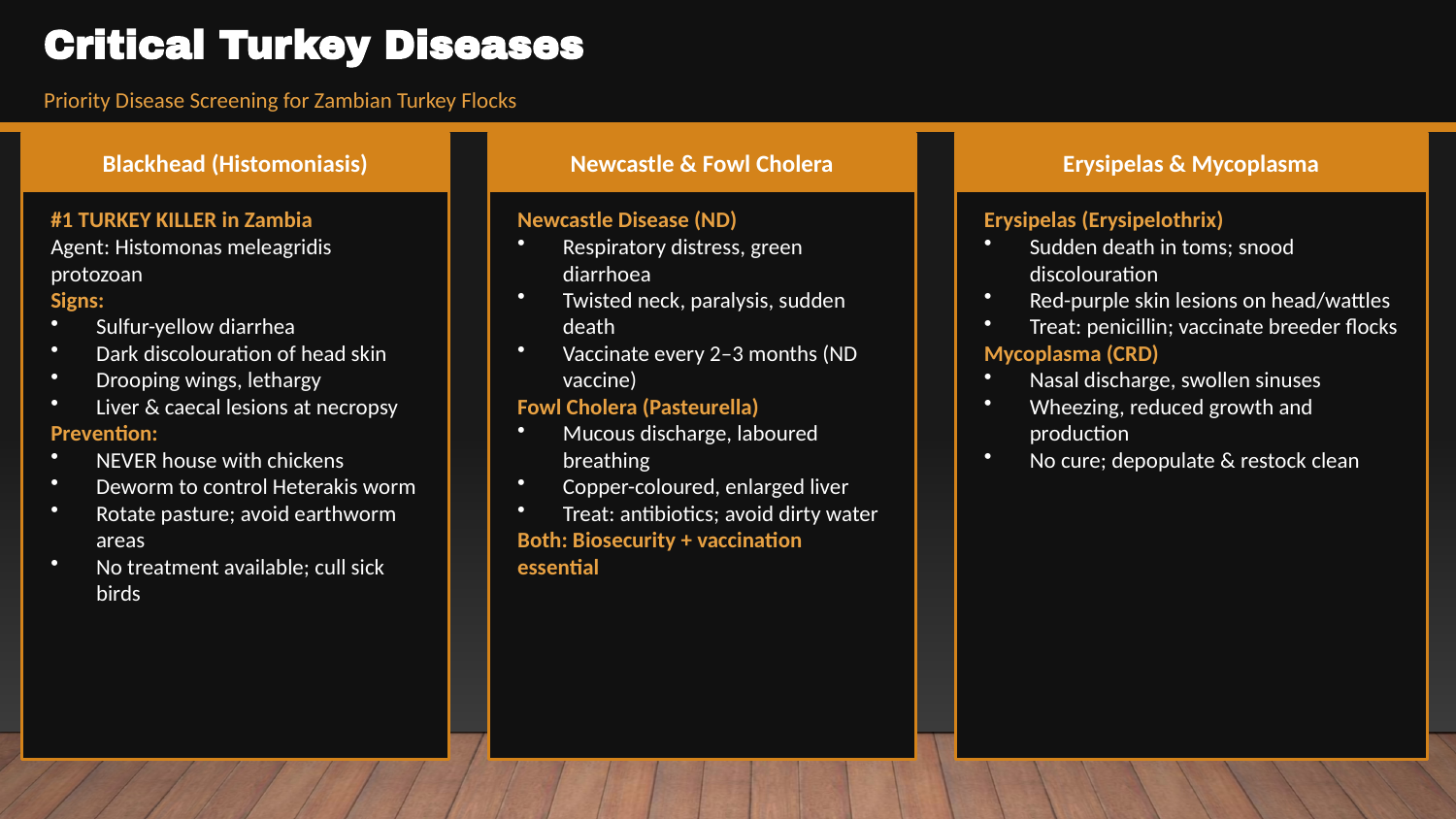

Critical Turkey Diseases
Priority Disease Screening for Zambian Turkey Flocks

Blackhead (Histomoniasis)

Newcastle & Fowl Cholera

Erysipelas & Mycoplasma
#1 TURKEY KILLER in Zambia
Agent: Histomonas meleagridis protozoan
Signs:
Sulfur-yellow diarrhea
Dark discolouration of head skin
Drooping wings, lethargy
Liver & caecal lesions at necropsy
Prevention:
NEVER house with chickens
Deworm to control Heterakis worm
Rotate pasture; avoid earthworm areas
No treatment available; cull sick birds
Newcastle Disease (ND)
Respiratory distress, green diarrhoea
Twisted neck, paralysis, sudden death
Vaccinate every 2–3 months (ND vaccine)
Fowl Cholera (Pasteurella)
Mucous discharge, laboured breathing
Copper-coloured, enlarged liver
Treat: antibiotics; avoid dirty water
Both: Biosecurity + vaccination essential
Erysipelas (Erysipelothrix)
Sudden death in toms; snood discolouration
Red-purple skin lesions on head/wattles
Treat: penicillin; vaccinate breeder flocks
Mycoplasma (CRD)
Nasal discharge, swollen sinuses
Wheezing, reduced growth and production
No cure; depopulate & restock clean